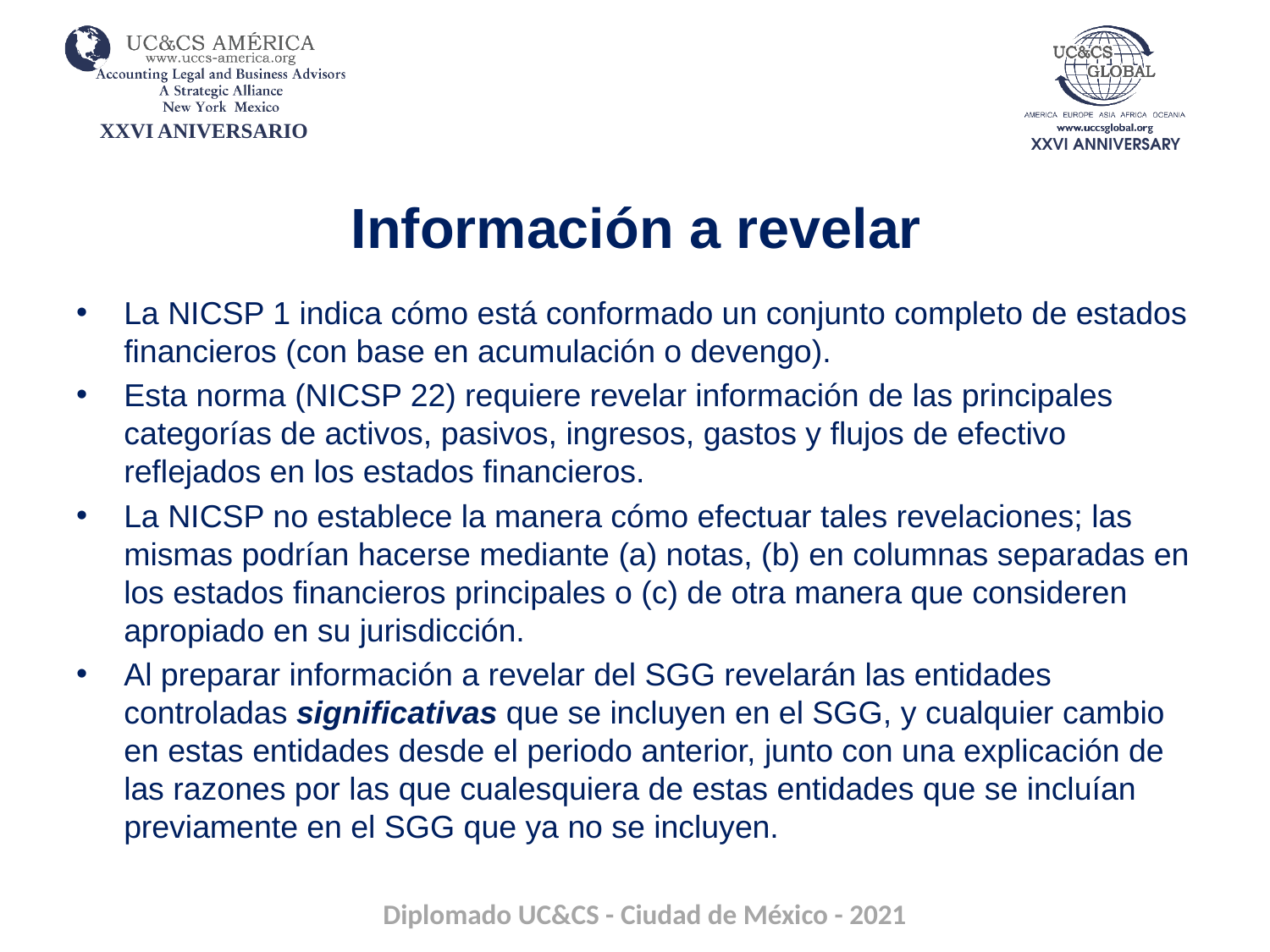

# Información a revelar
La NICSP 1 indica cómo está conformado un conjunto completo de estados financieros (con base en acumulación o devengo).
Esta norma (NICSP 22) requiere revelar información de las principales categorías de activos, pasivos, ingresos, gastos y flujos de efectivo reflejados en los estados financieros.
La NICSP no establece la manera cómo efectuar tales revelaciones; las mismas podrían hacerse mediante (a) notas, (b) en columnas separadas en los estados financieros principales o (c) de otra manera que consideren apropiado en su jurisdicción.
Al preparar información a revelar del SGG revelarán las entidades controladas significativas que se incluyen en el SGG, y cualquier cambio en estas entidades desde el periodo anterior, junto con una explicación de las razones por las que cualesquiera de estas entidades que se incluían previamente en el SGG que ya no se incluyen.